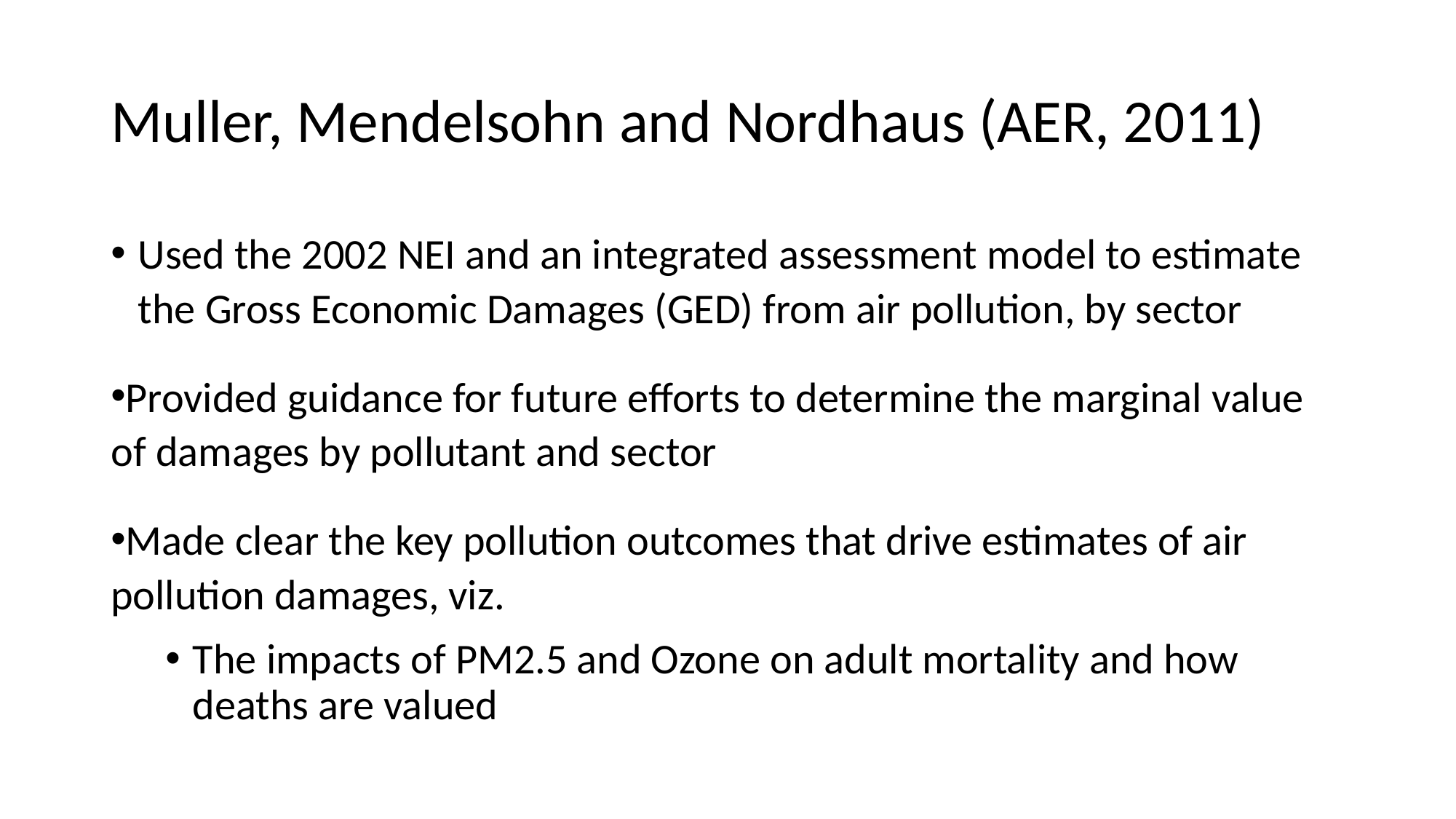

# Muller, Mendelsohn and Nordhaus (AER, 2011)
Used the 2002 NEI and an integrated assessment model to estimate the Gross Economic Damages (GED) from air pollution, by sector

Provided guidance for future efforts to determine the marginal value of damages by pollutant and sector

Made clear the key pollution outcomes that drive estimates of air pollution damages, viz.
The impacts of PM2.5 and Ozone on adult mortality and how deaths are valued